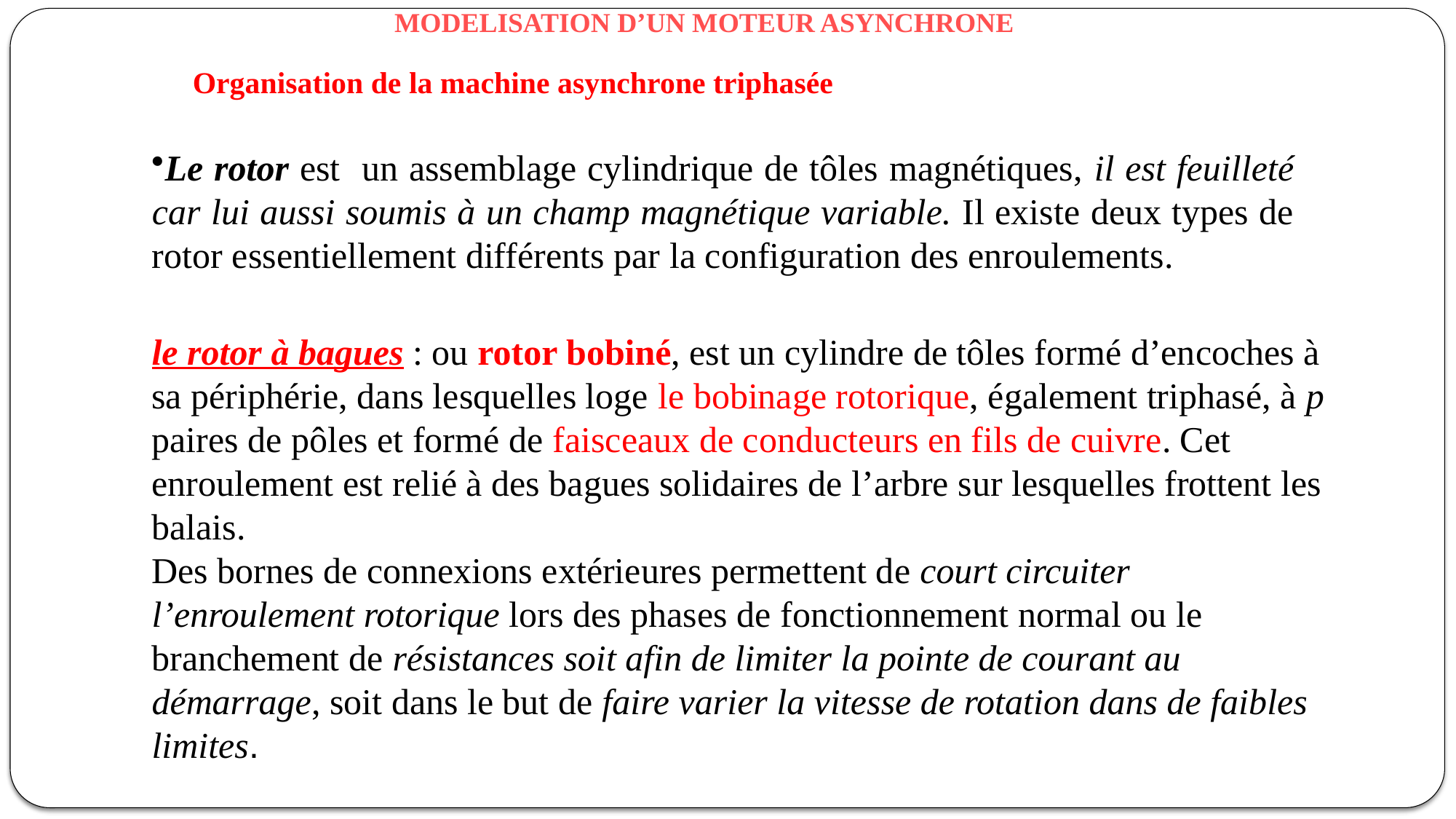

MODELISATION D’UN MOTEUR ASYNCHRONE
Organisation de la machine asynchrone triphasée
Le rotor est  un assemblage cylindrique de tôles magnétiques, il est feuilleté car lui aussi soumis à un champ magnétique variable. Il existe deux types de rotor essentiellement différents par la configuration des enroulements.
le rotor à bagues : ou rotor bobiné, est un cylindre de tôles formé d’encoches à sa périphérie, dans lesquelles loge le bobinage rotorique, également triphasé, à p paires de pôles et formé de faisceaux de conducteurs en fils de cuivre. Cet enroulement est relié à des bagues solidaires de l’arbre sur lesquelles frottent les balais.
Des bornes de connexions extérieures permettent de court circuiter l’enroulement rotorique lors des phases de fonctionnement normal ou le branchement de résistances soit afin de limiter la pointe de courant au démarrage, soit dans le but de faire varier la vitesse de rotation dans de faibles limites.